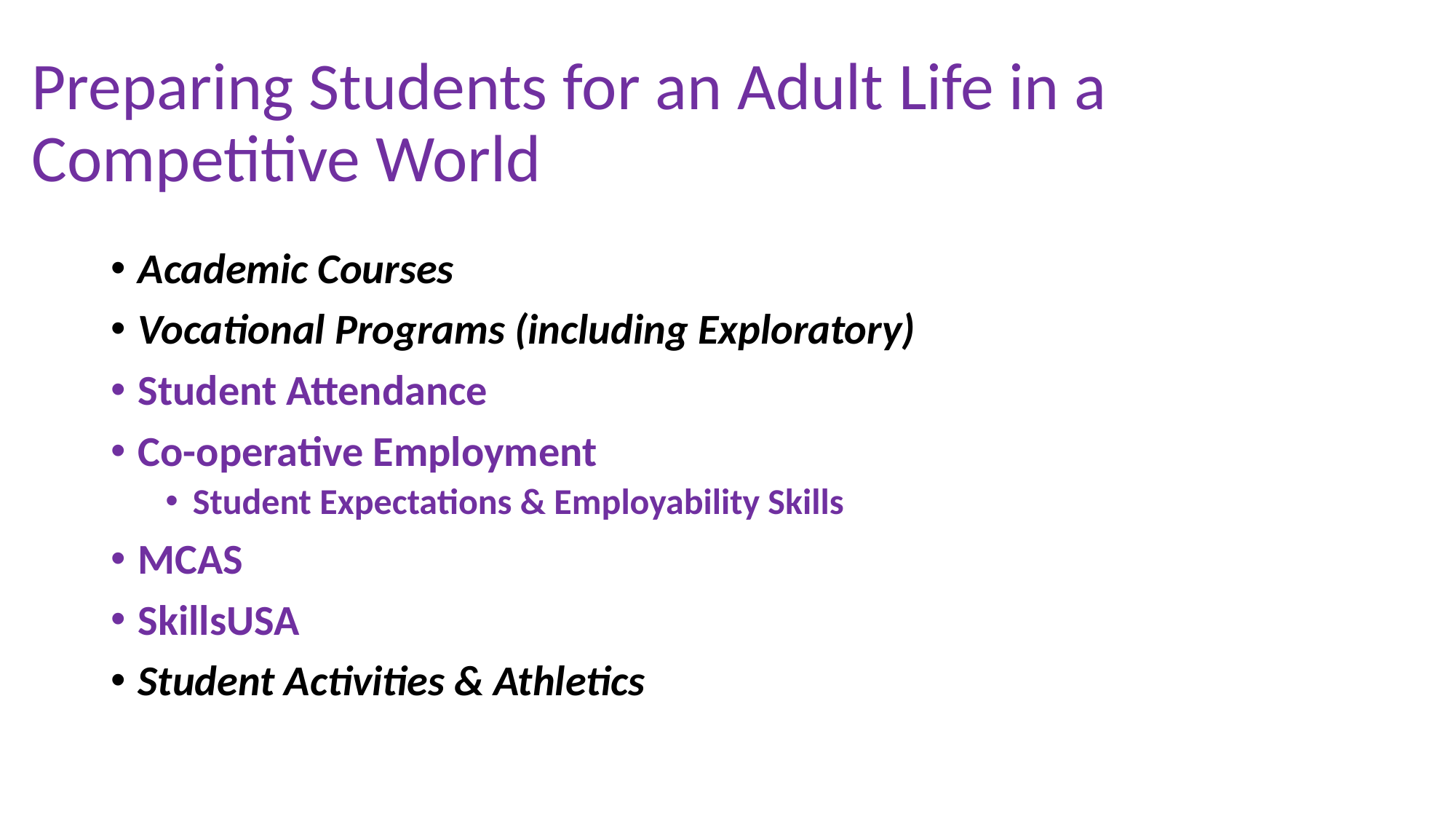

# Preparing Students for an Adult Life in a Competitive World
Academic Courses
Vocational Programs (including Exploratory)
Student Attendance
Co-operative Employment
Student Expectations & Employability Skills
MCAS
SkillsUSA
Student Activities & Athletics